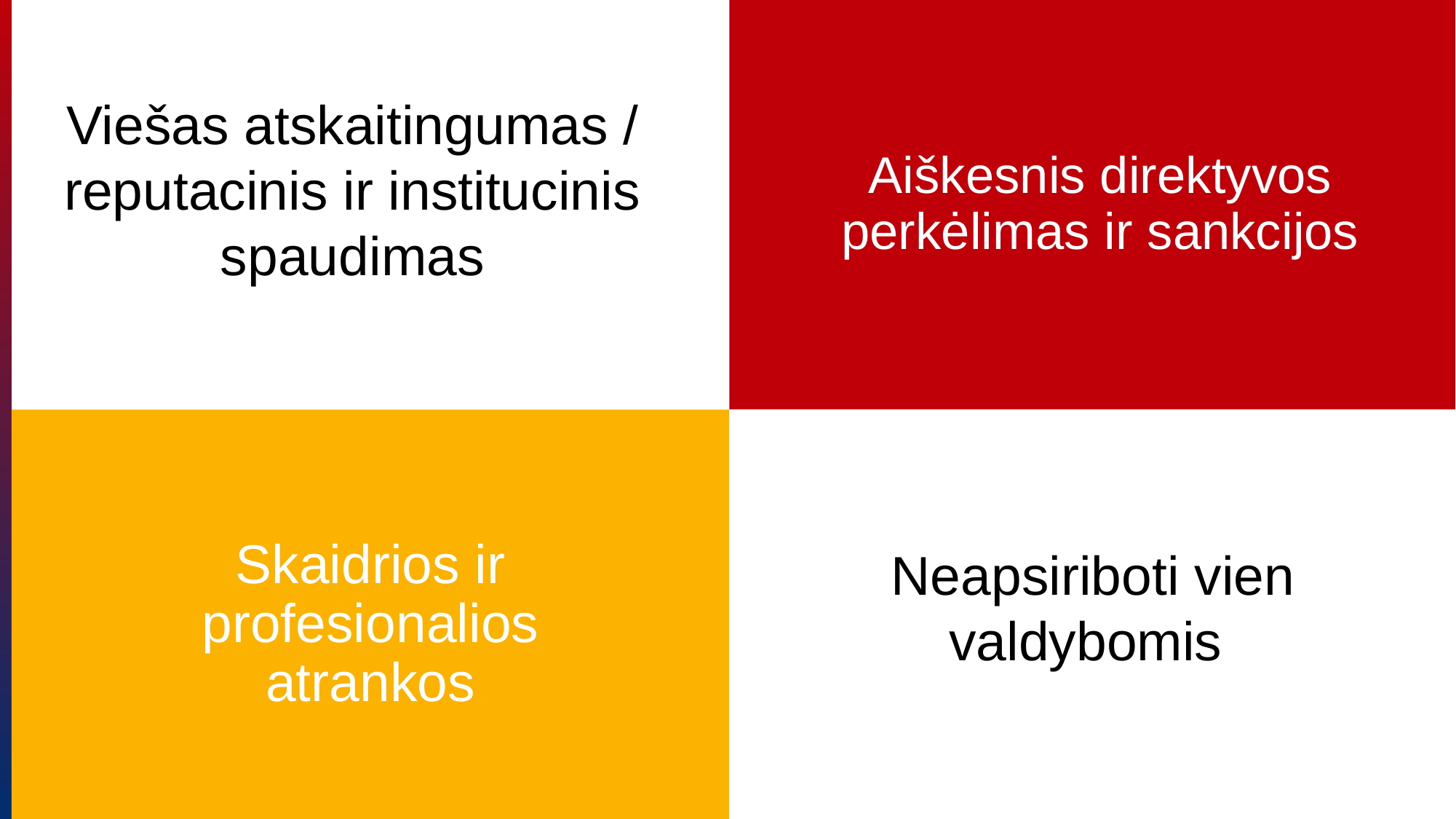

Viešas atskaitingumas /
reputacinis ir institucinis spaudimas
Aiškesnis direktyvos perkėlimas ir sankcijos

Neapsiriboti vien valdybomis
Skaidrios ir profesionalios atrankos